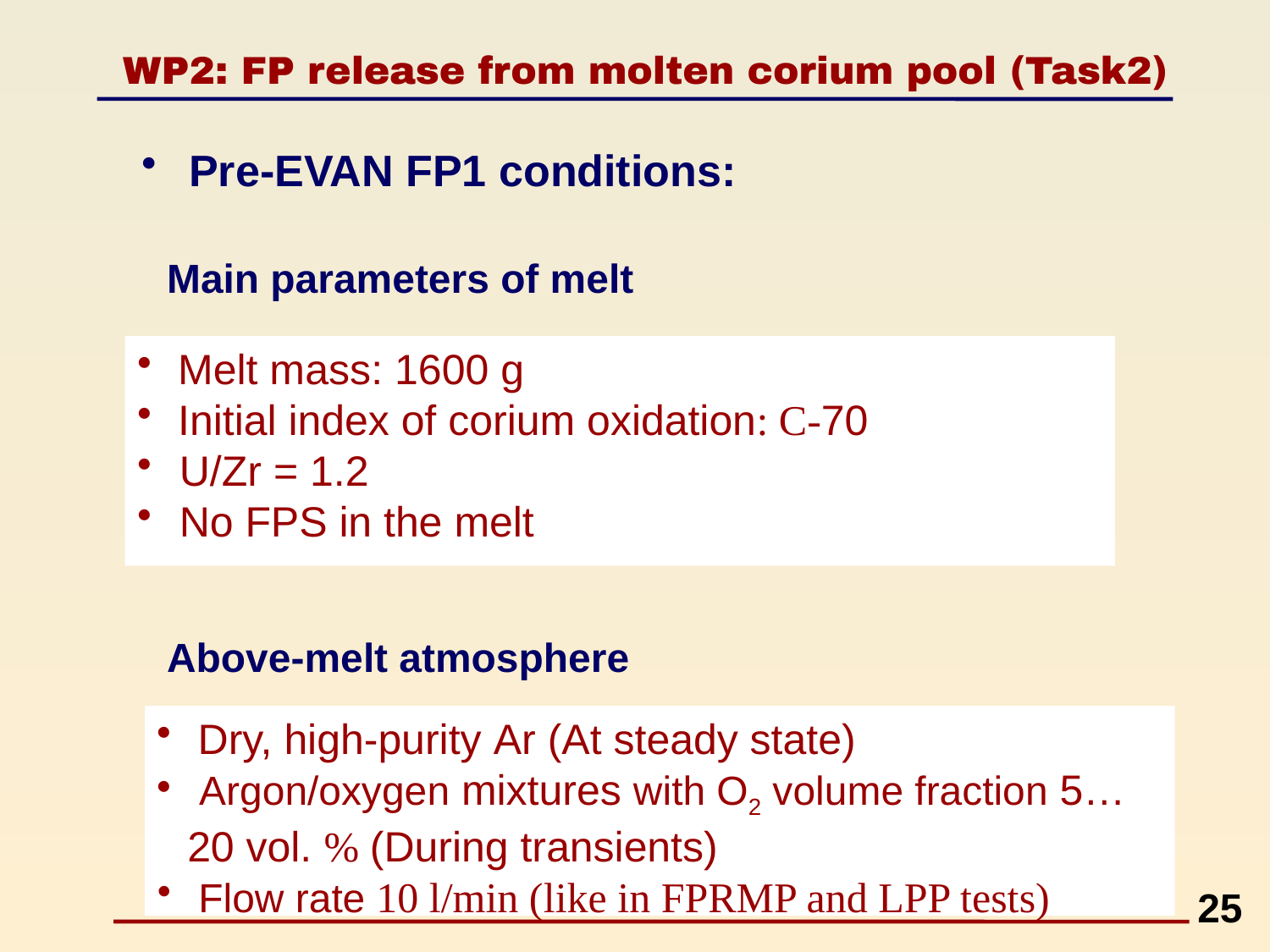

# WP2: FP release from molten corium pool (Task2)
Pre-EVAN FP1 conditions:

Main parameters of melt
 Melt mass: 1600 g
 Initial index of corium oxidation: С-70
 U/Zr = 1.2
 No FPS in the melt
Above-melt atmosphere
 Dry, high-purity Ar (At steady state)
 Argon/oxygen mixtures with O2 volume fraction 5…20 vol. % (During transients)
 Flow rate 10 l/min (like in FPRMP and LPP tests)

25